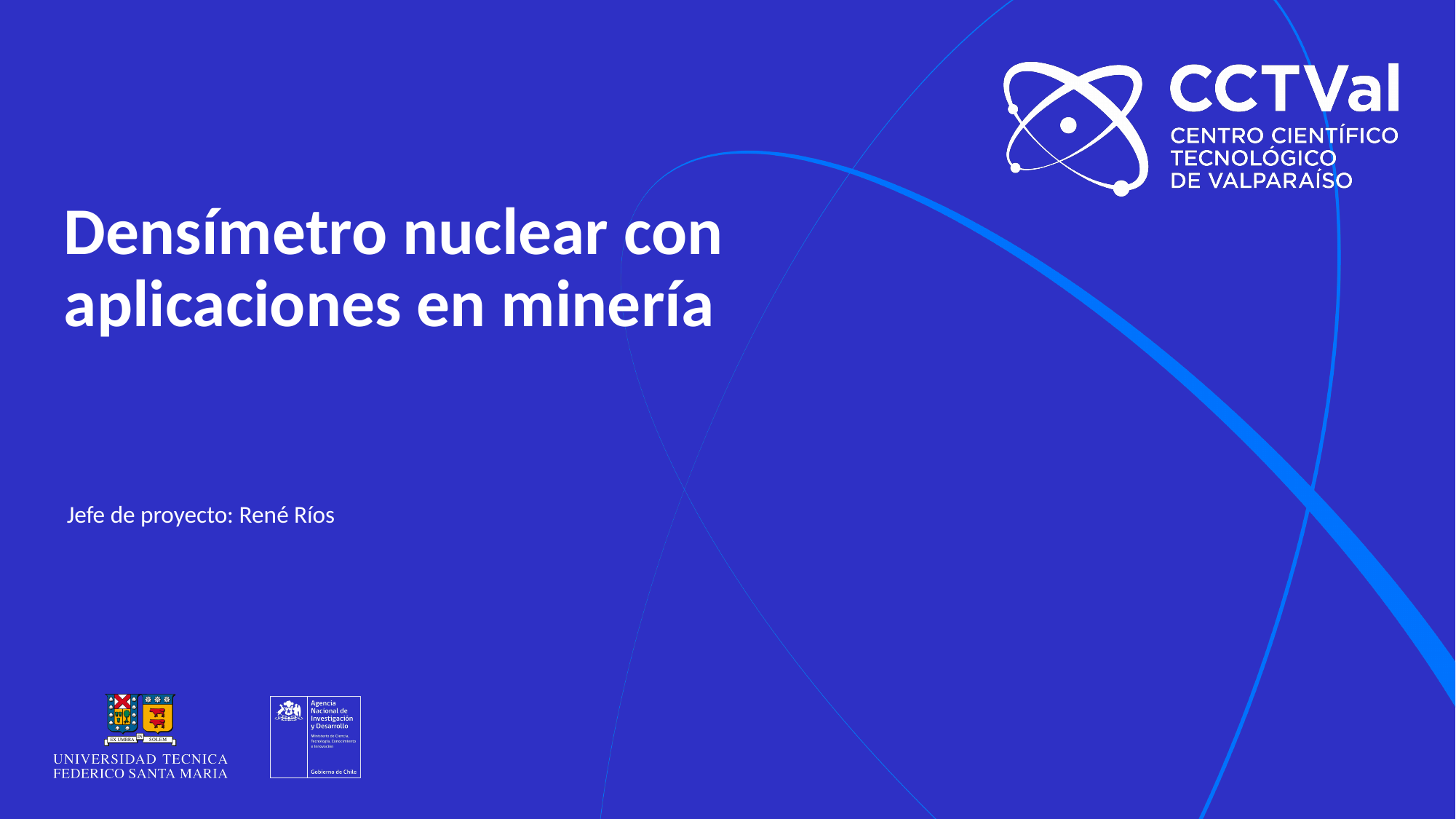

# Densímetro nuclear con aplicaciones en minería
Jefe de proyecto: René Ríos